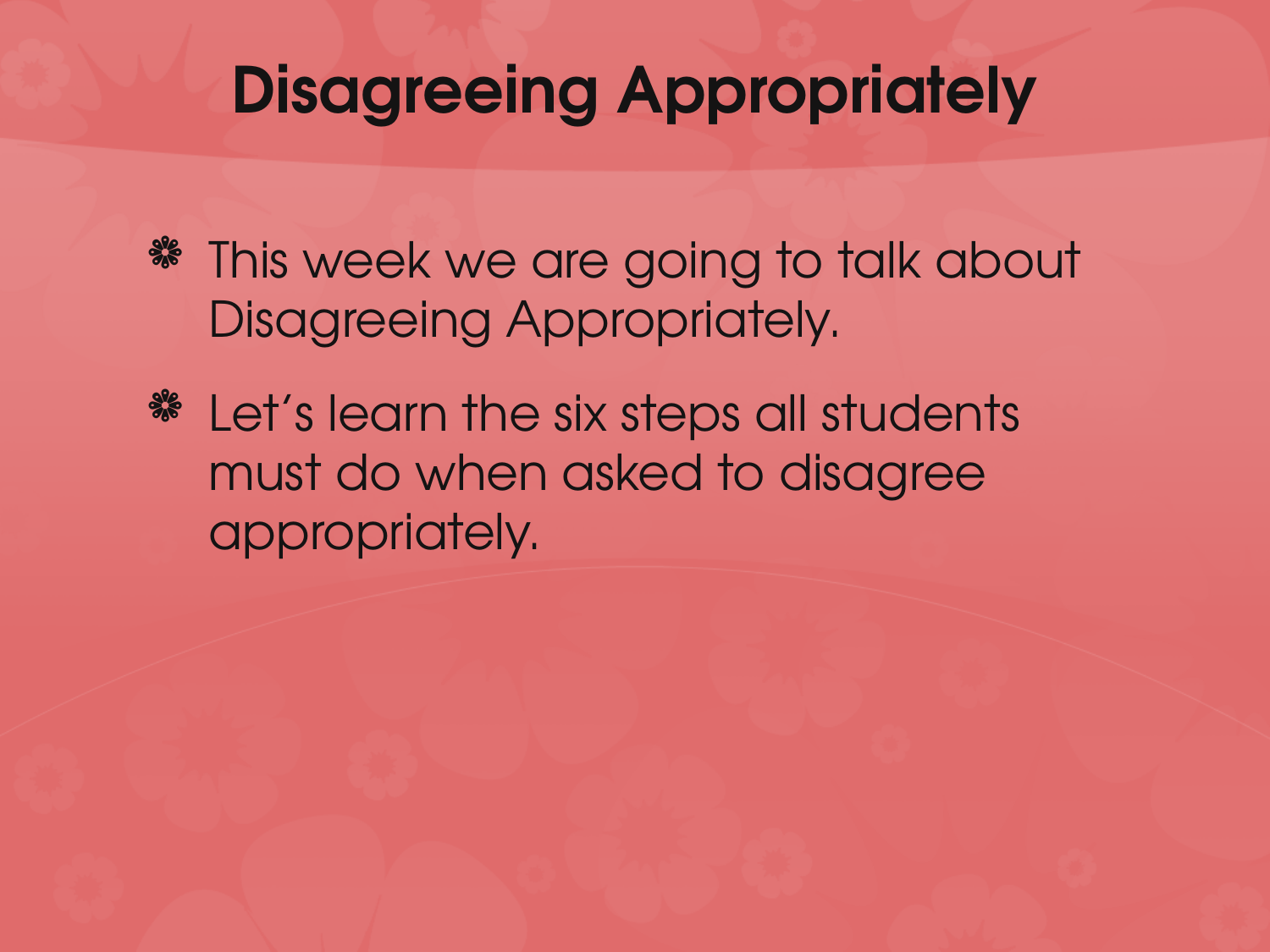

# Disagreeing Appropriately
This week we are going to talk about Disagreeing Appropriately.
Let’s learn the six steps all students must do when asked to disagree appropriately.